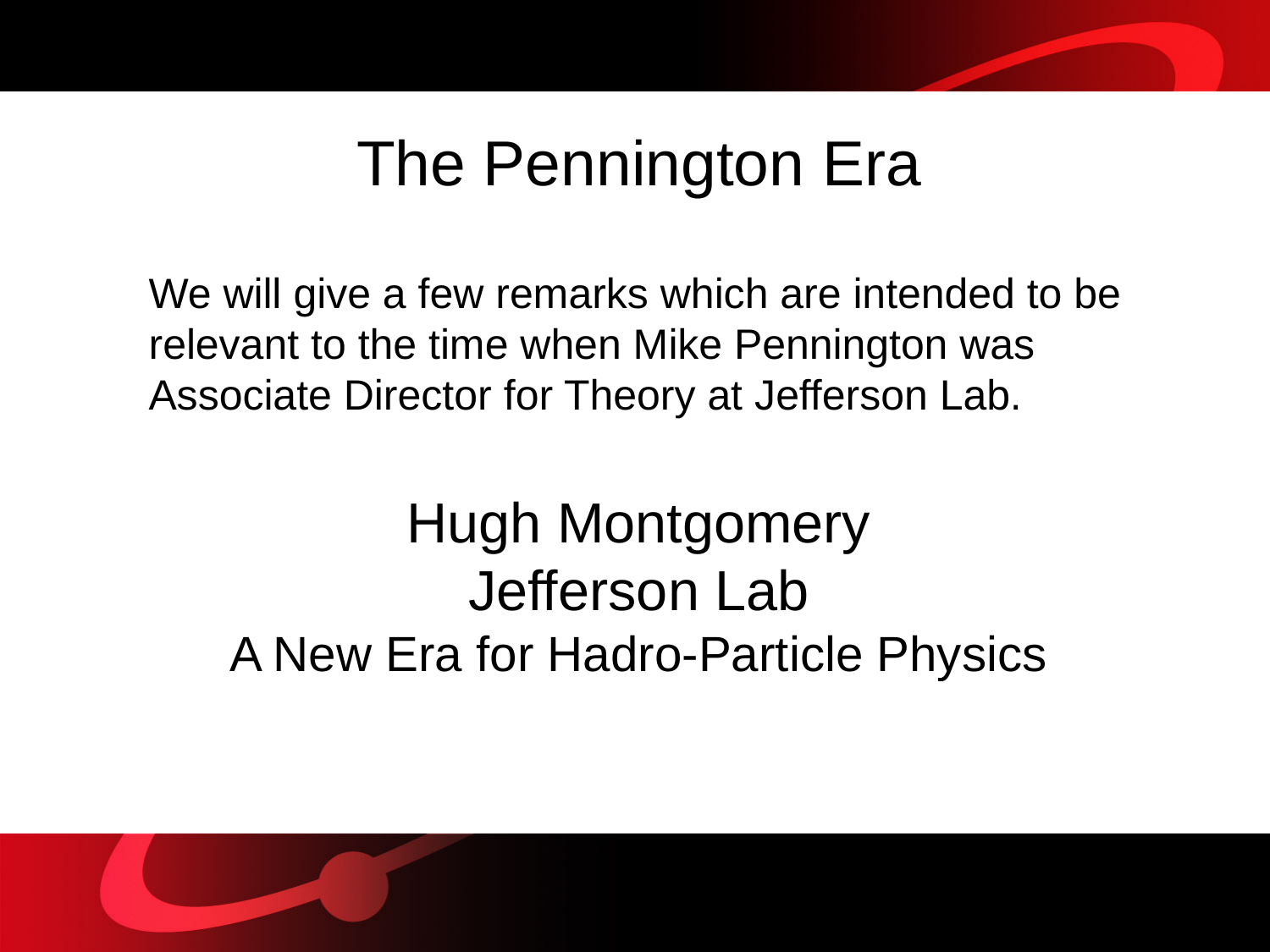

The Pennington Era

We will give a few remarks which are intended to be relevant to the time when Mike Pennington was Associate Director for Theory at Jefferson Lab.

Hugh Montgomery
Jefferson Lab
A New Era for Hadro-Particle Physics